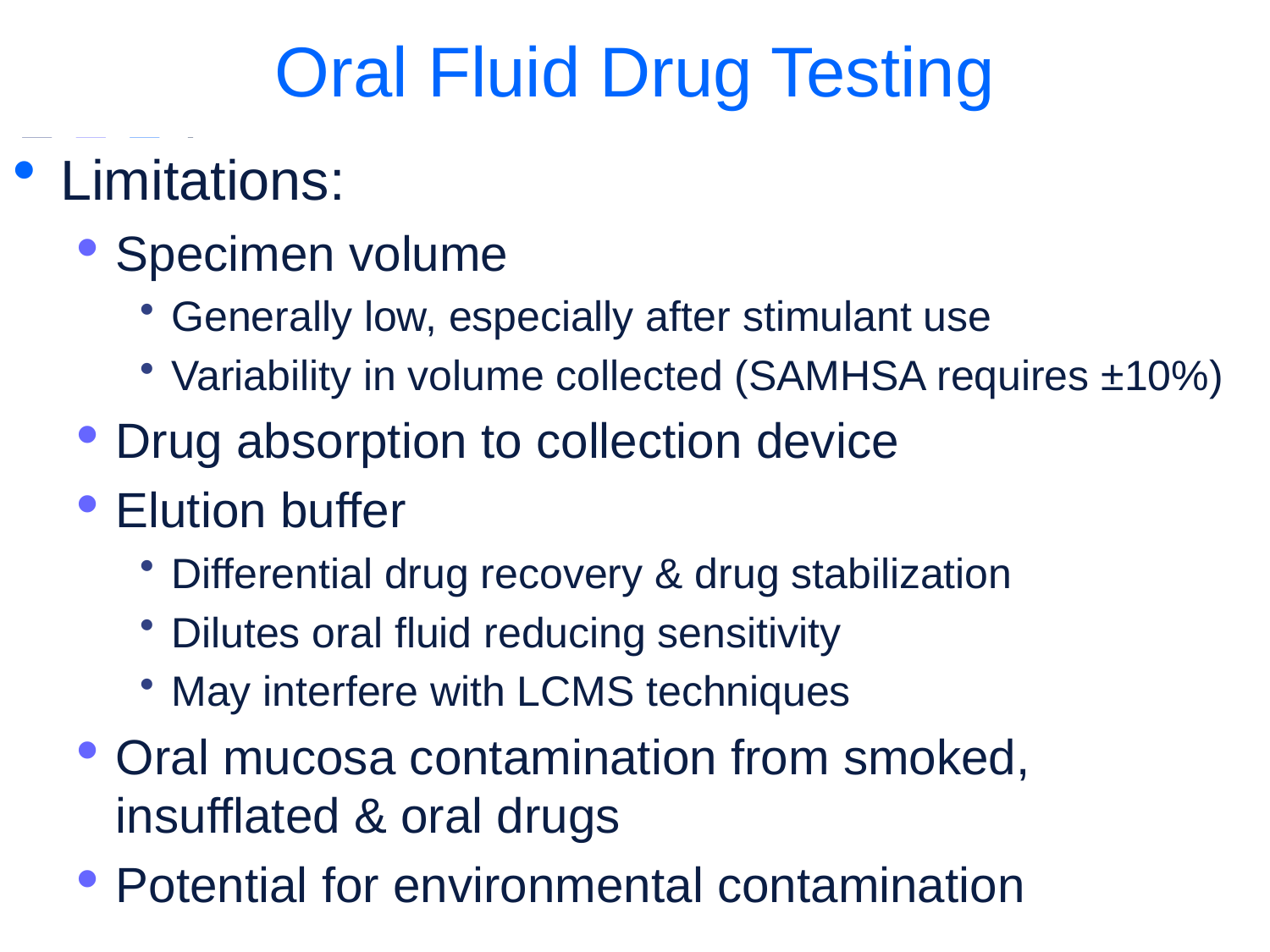

# Oral Fluid Drug Testing
Limitations:
Specimen volume
Generally low, especially after stimulant use
Variability in volume collected (SAMHSA requires ±10%)
Drug absorption to collection device
Elution buffer
Differential drug recovery & drug stabilization
Dilutes oral fluid reducing sensitivity
May interfere with LCMS techniques
Oral mucosa contamination from smoked, insufflated & oral drugs
Potential for environmental contamination